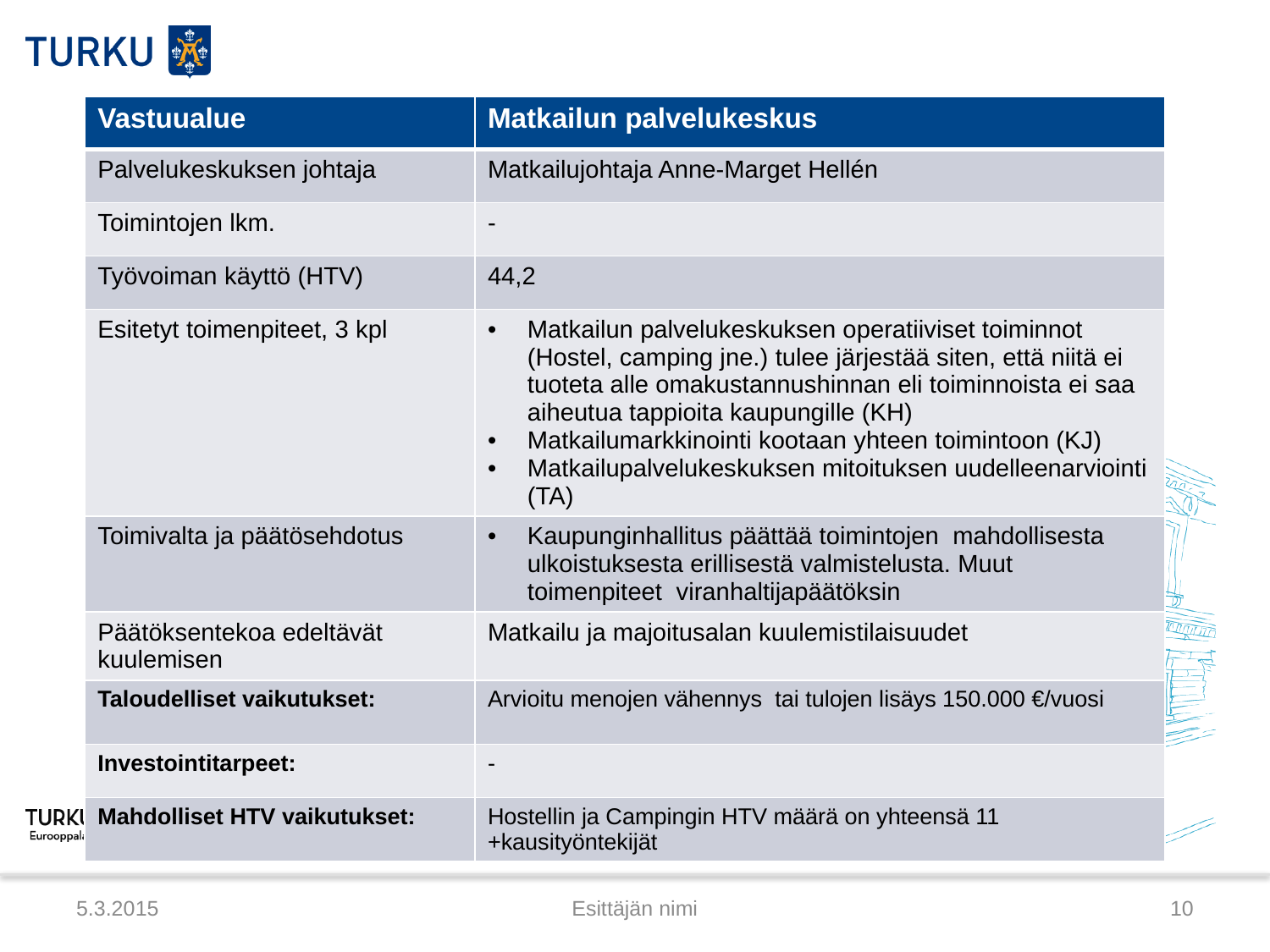

| Vastuualue | Matkailun palvelukeskus |
| --- | --- |
| Palvelukeskuksen johtaja | Matkailujohtaja Anne-Marget Hellén |
| Toimintojen lkm. | - |
| Työvoiman käyttö (HTV) | 44,2 |
| Esitetyt toimenpiteet, 3 kpl | Matkailun palvelukeskuksen operatiiviset toiminnot (Hostel, camping jne.) tulee järjestää siten, että niitä ei tuoteta alle omakustannushinnan eli toiminnoista ei saa aiheutua tappioita kaupungille (KH) Matkailumarkkinointi kootaan yhteen toimintoon (KJ) Matkailupalvelukeskuksen mitoituksen uudelleenarviointi (TA) |
| Toimivalta ja päätösehdotus | Kaupunginhallitus päättää toimintojen mahdollisesta ulkoistuksesta erillisestä valmistelusta. Muut toimenpiteet viranhaltijapäätöksin |
| Päätöksentekoa edeltävät kuulemisen | Matkailu ja majoitusalan kuulemistilaisuudet |
| Taloudelliset vaikutukset: | Arvioitu menojen vähennys tai tulojen lisäys 150.000 €/vuosi |
| Investointitarpeet: | - |
| Mahdolliset HTV vaikutukset: | Hostellin ja Campingin HTV määrä on yhteensä 11 +kausityöntekijät |
5.3.2015
Esittäjän nimi
10